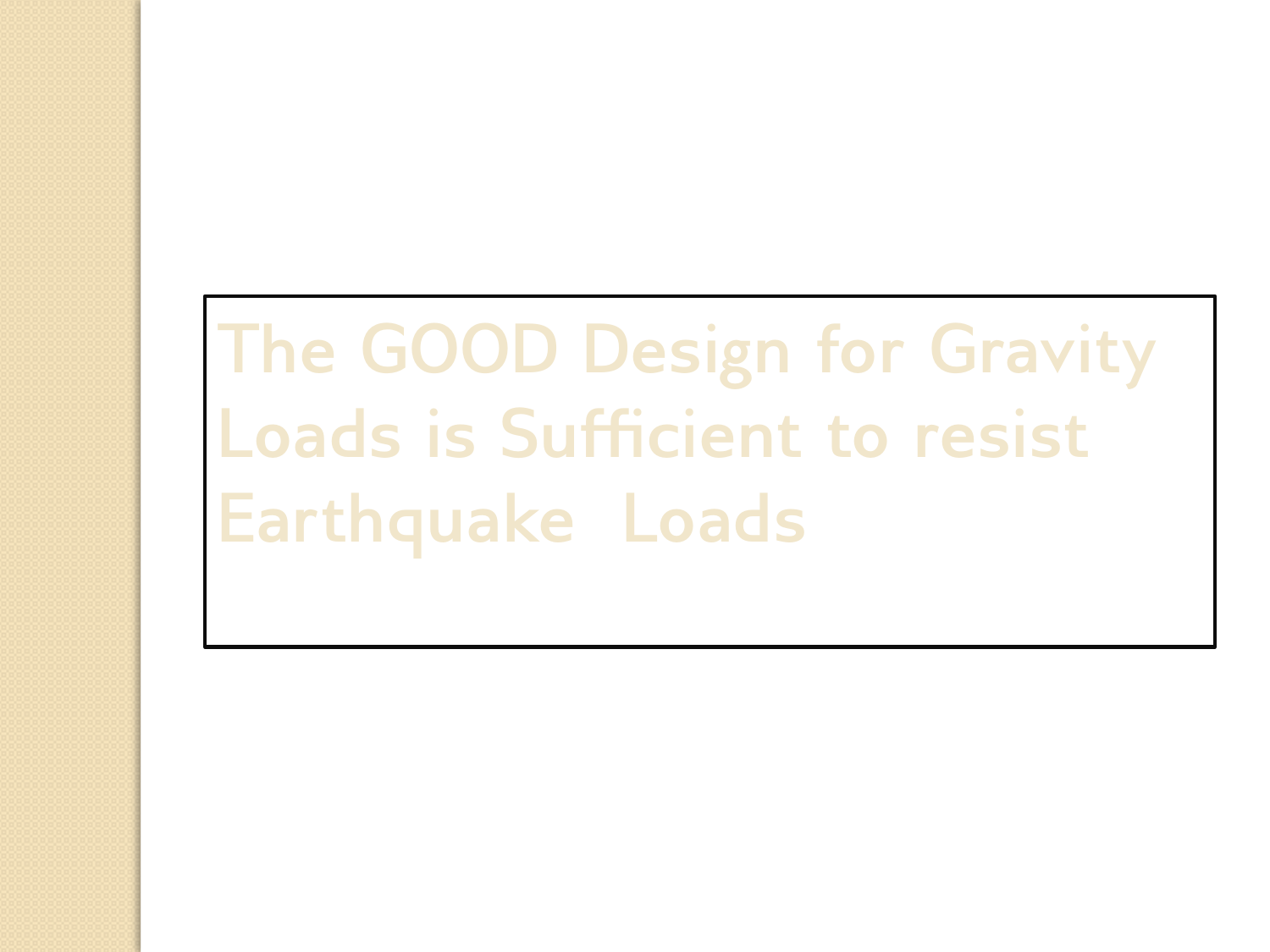

The GOOD Design for Gravity Loads is Sufficient to resist Earthquake  Loads